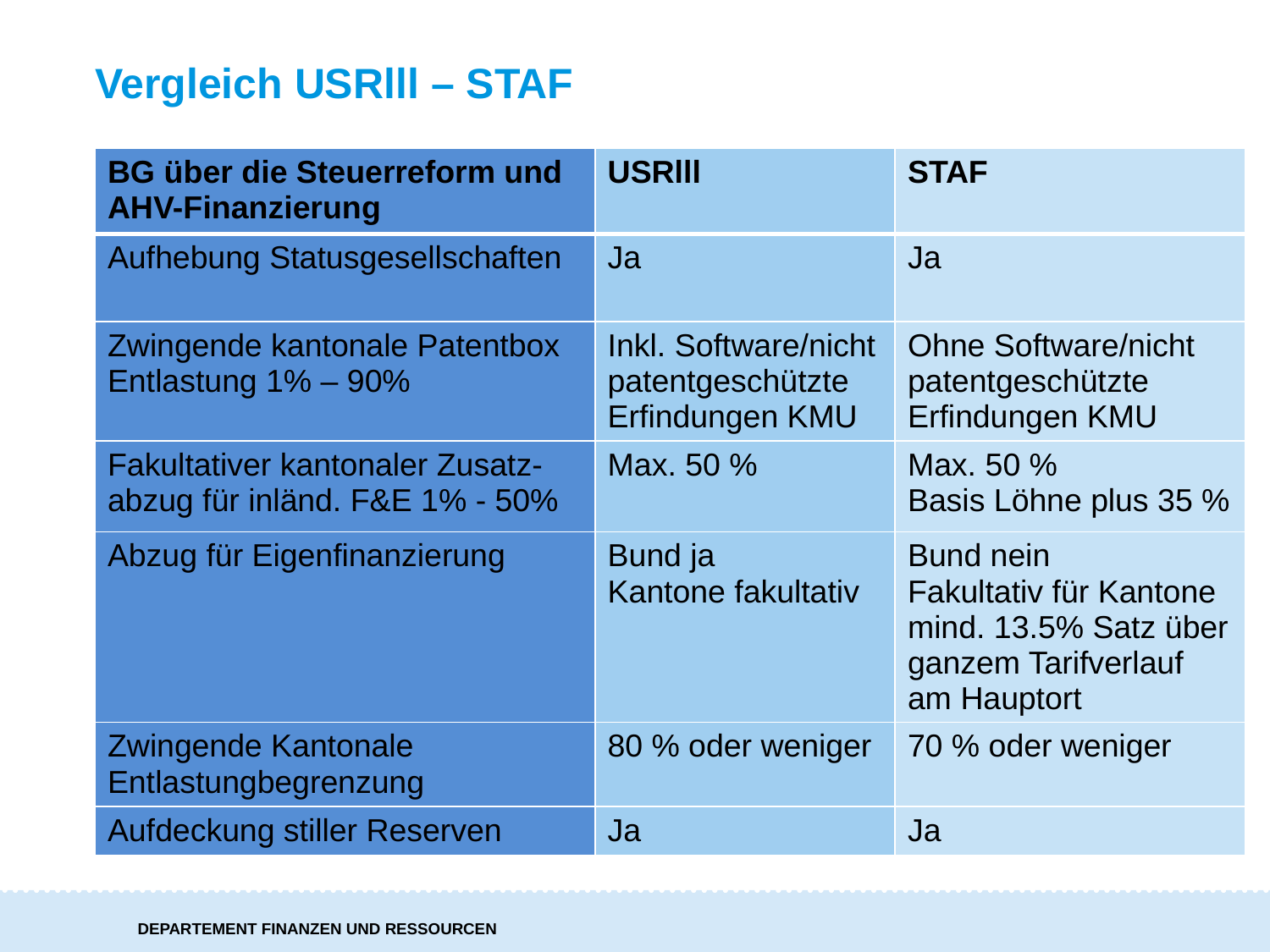

# Vergleich USRlll – STAF
| BG über die Steuerreform und AHV-Finanzierung | USRlll | STAF |
| --- | --- | --- |
| Aufhebung Statusgesellschaften | Ja | Ja |
| Zwingende kantonale Patentbox Entlastung 1% – 90% | Inkl. Software/nicht patentgeschützte Erfindungen KMU | Ohne Software/nicht patentgeschützte Erfindungen KMU |
| Fakultativer kantonaler Zusatz- abzug für inländ. F&E 1% - 50% | Max. 50 % | Max. 50 % Basis Löhne plus 35 % |
| Abzug für Eigenfinanzierung | Bund ja Kantone fakultativ | Bund nein Fakultativ für Kantone mind. 13.5% Satz über ganzem Tarifverlauf am Hauptort |
| Zwingende Kantonale Entlastungbegrenzung | 80 % oder weniger | 70 % oder weniger |
| Aufdeckung stiller Reserven | Ja | Ja |